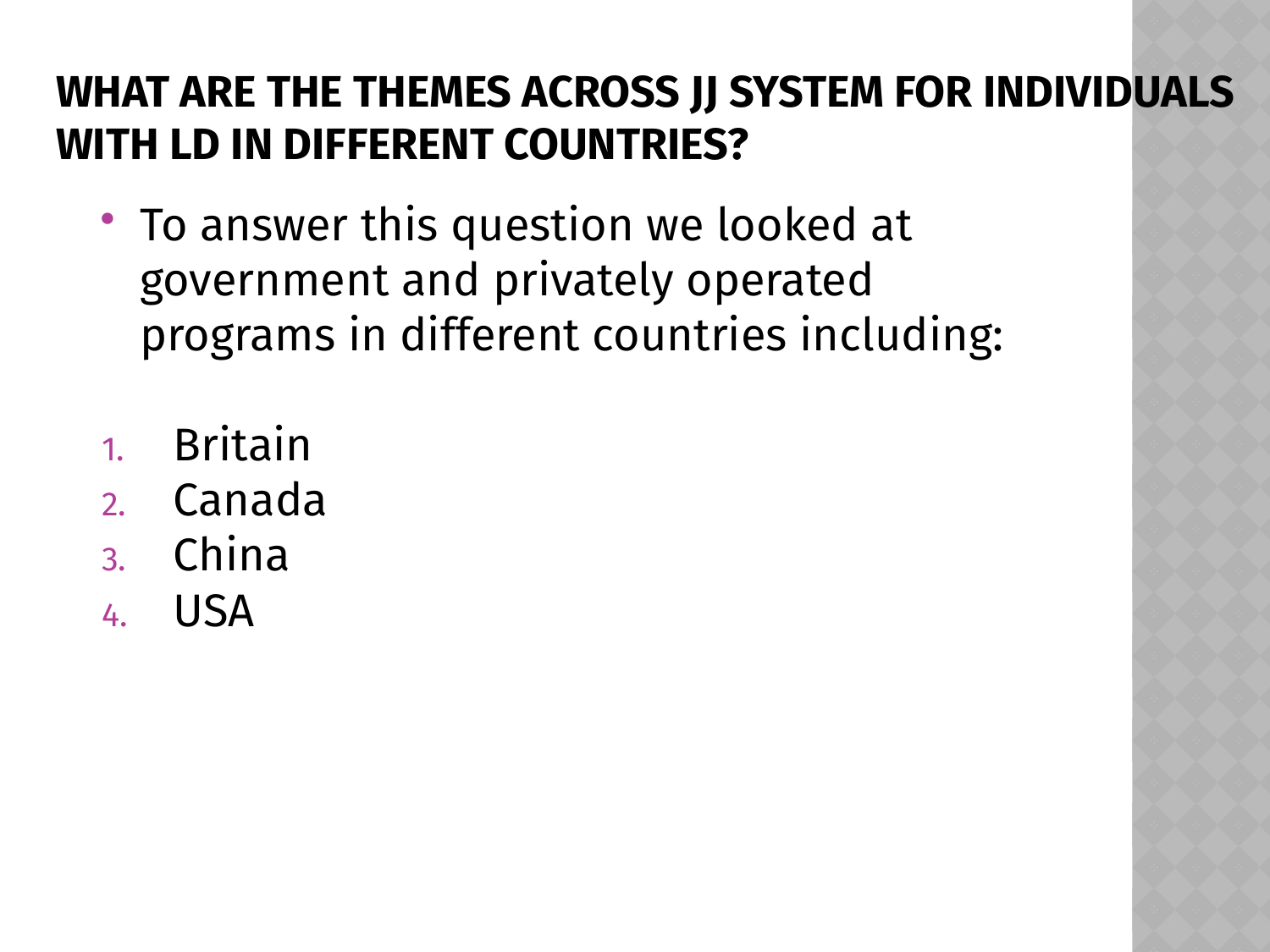

# What are the themes across JJ system for individuals with LD in different countries?
To answer this question we looked at government and privately operated programs in different countries including:

Britain
Canada
China
USA